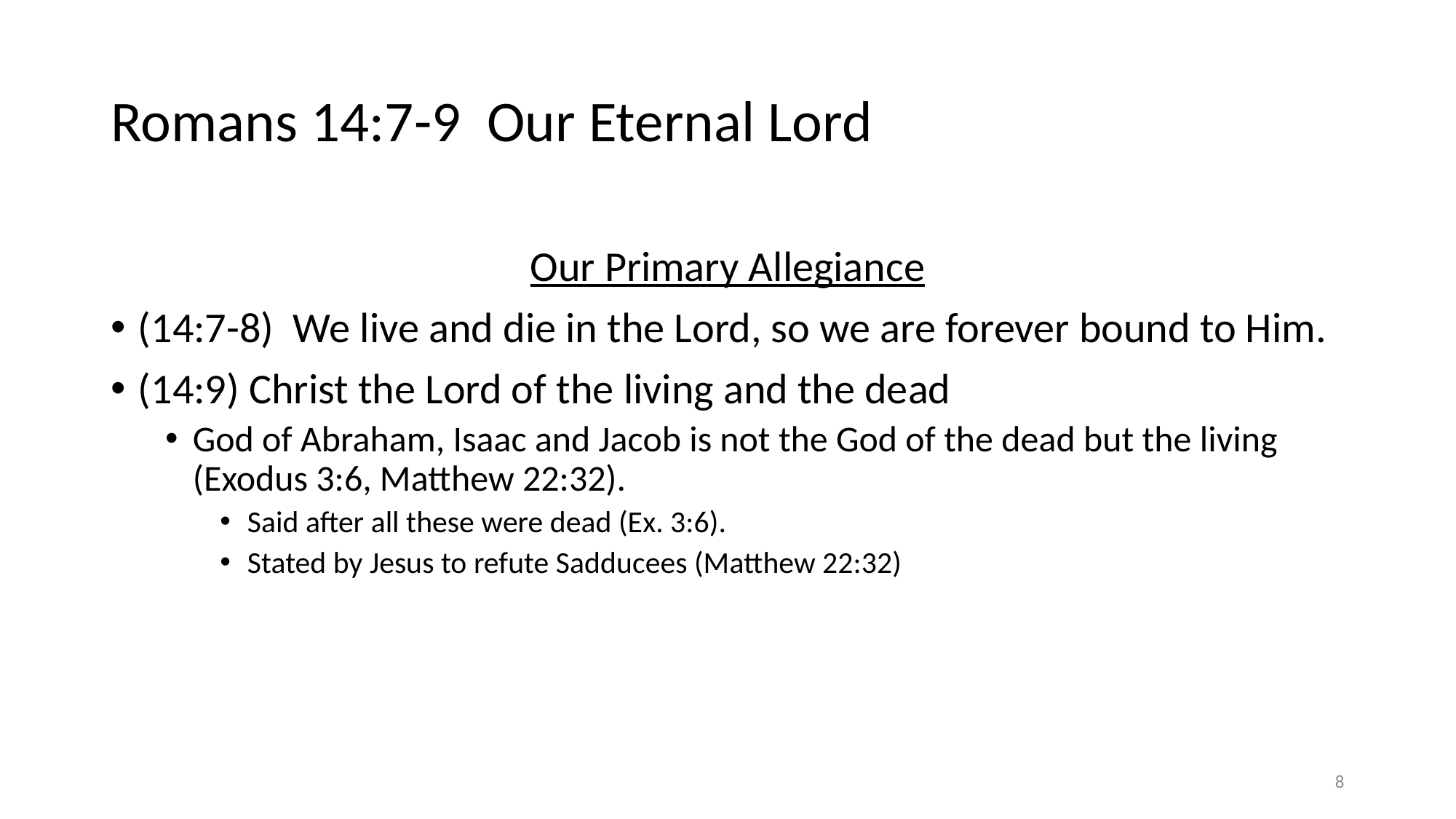

# Romans 14:7-9  Our Eternal Lord
Our Primary Allegiance
(14:7-8)  We live and die in the Lord, so we are forever bound to Him.
(14:9) Christ the Lord of the living and the dead
God of Abraham, Isaac and Jacob is not the God of the dead but the living (Exodus 3:6, Matthew 22:32).
Said after all these were dead (Ex. 3:6).
Stated by Jesus to refute Sadducees (Matthew 22:32)
8